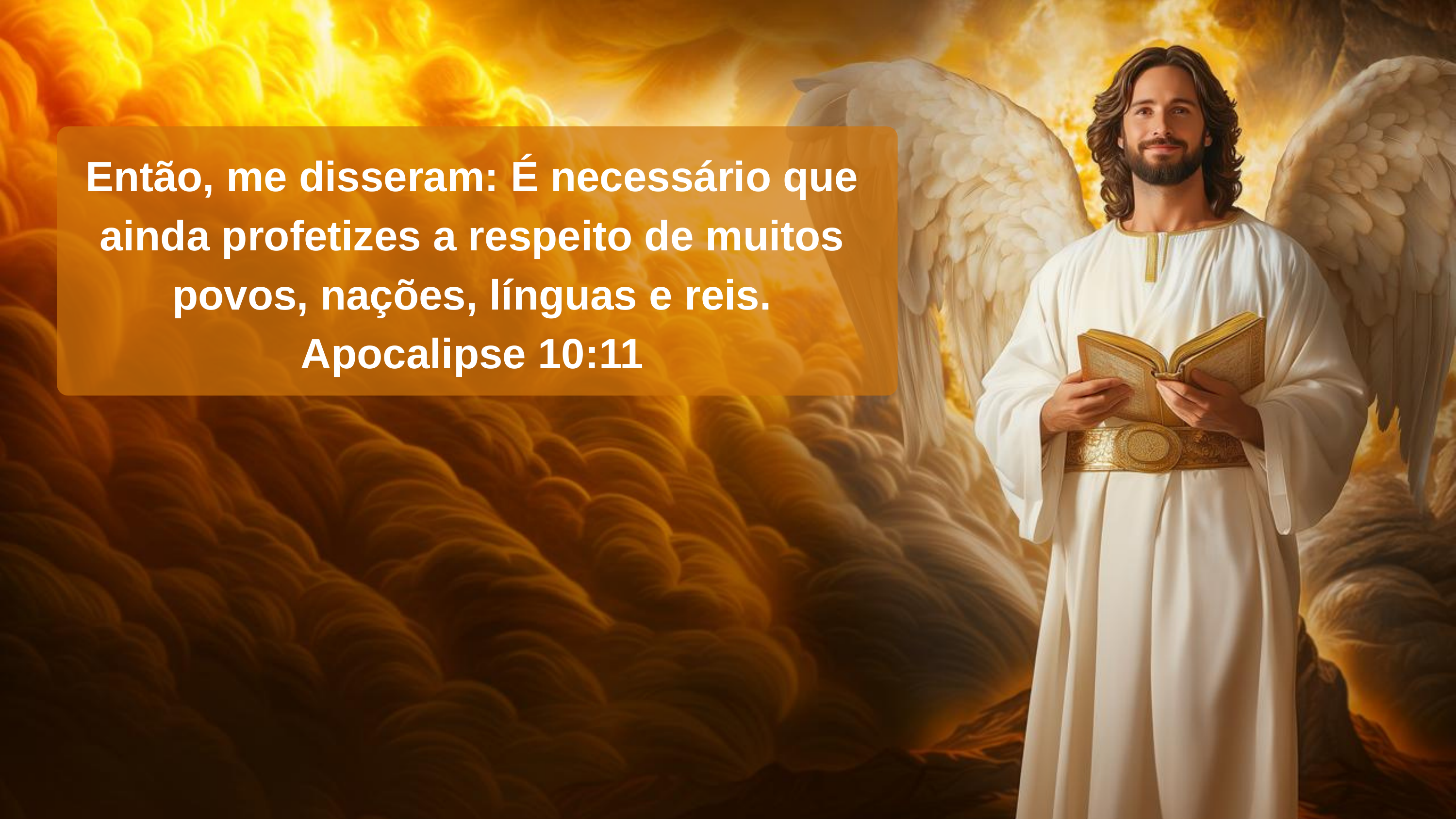

Então, me disseram: É necessário que ainda profetizes a respeito de muitos povos, nações, línguas e reis.
Apocalipse 10:11